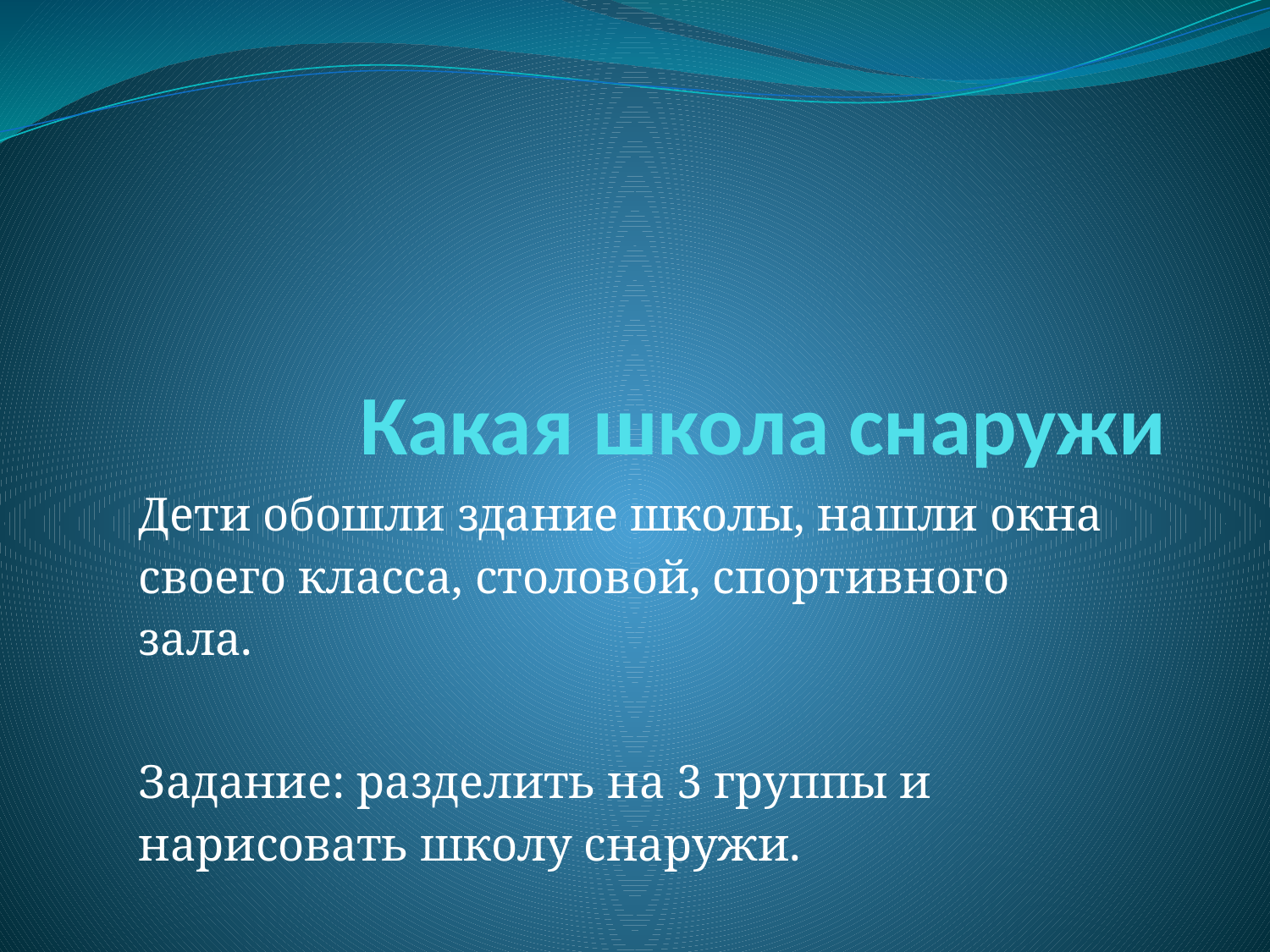

# Какая школа снаружи
Дети обошли здание школы, нашли окна своего класса, столовой, спортивного зала.

Задание: разделить на 3 группы и нарисовать школу снаружи.